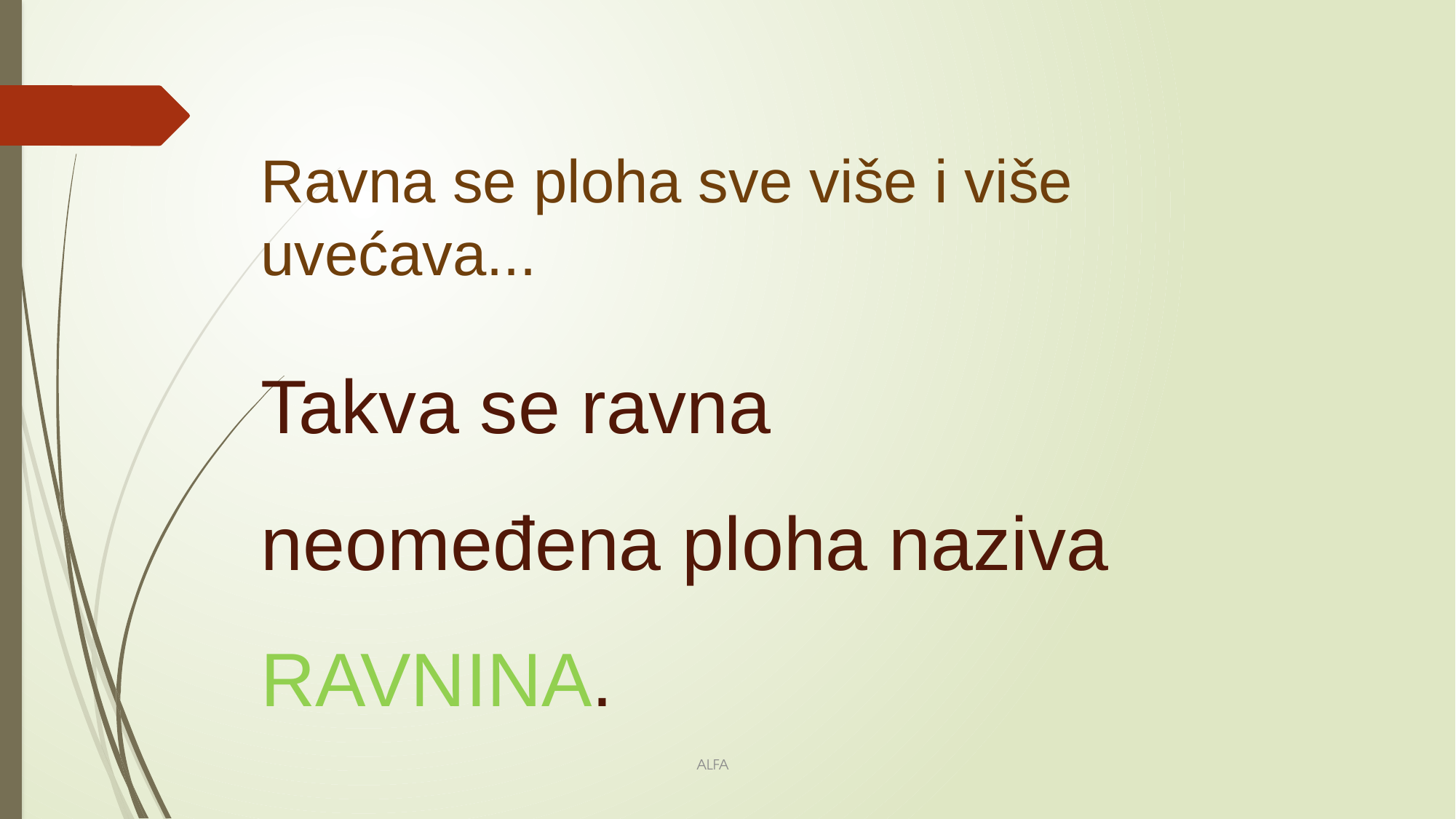

Ravna se ploha sve više i više uvećava...
Takva se ravna neomeđena ploha naziva RAVNINA.
ALFA